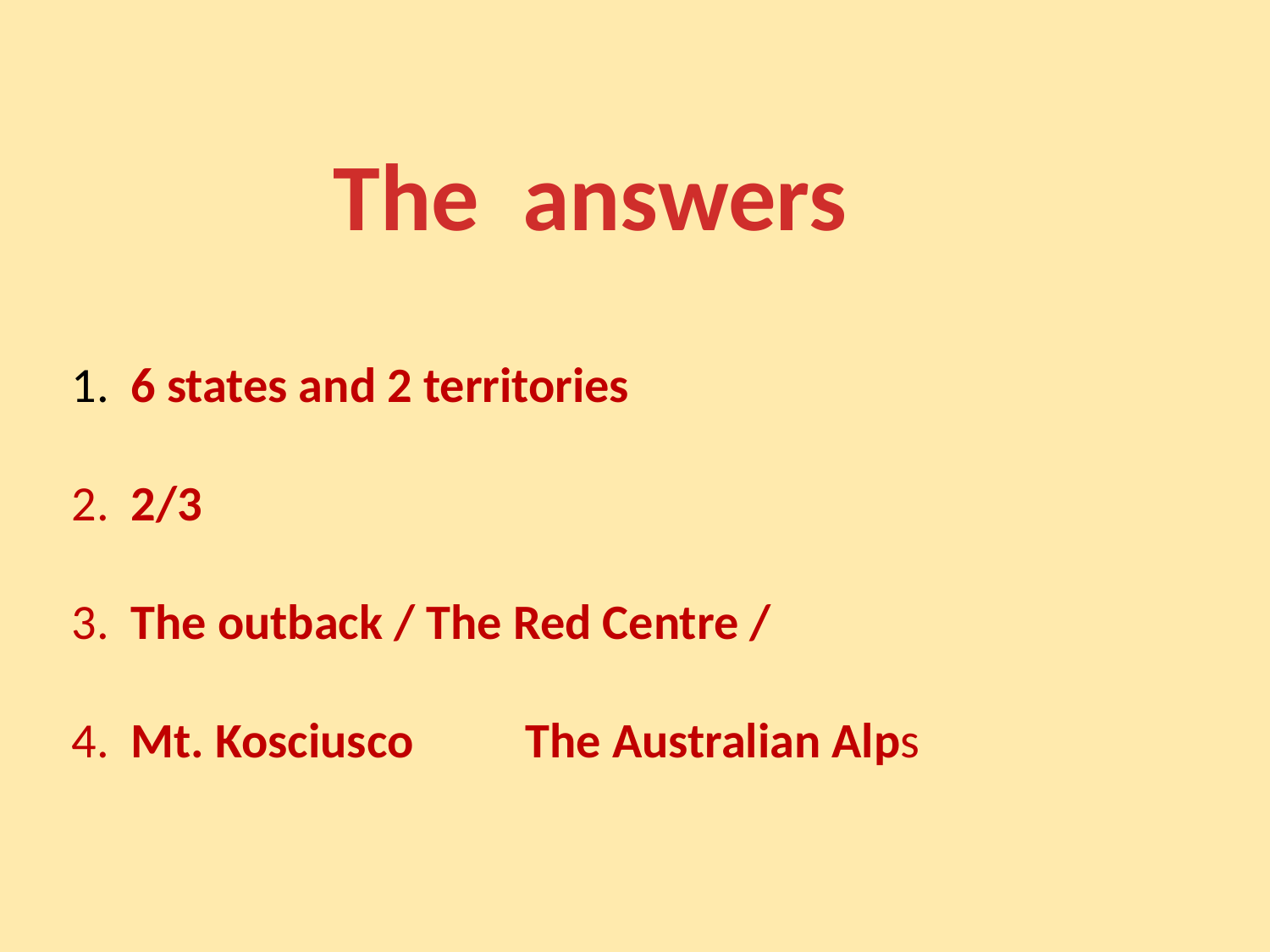

The  answers
 6 states and 2 territories

 2/3

 The outback / The Red Centre /

 Mt. Kosciusco          The Australian Alps